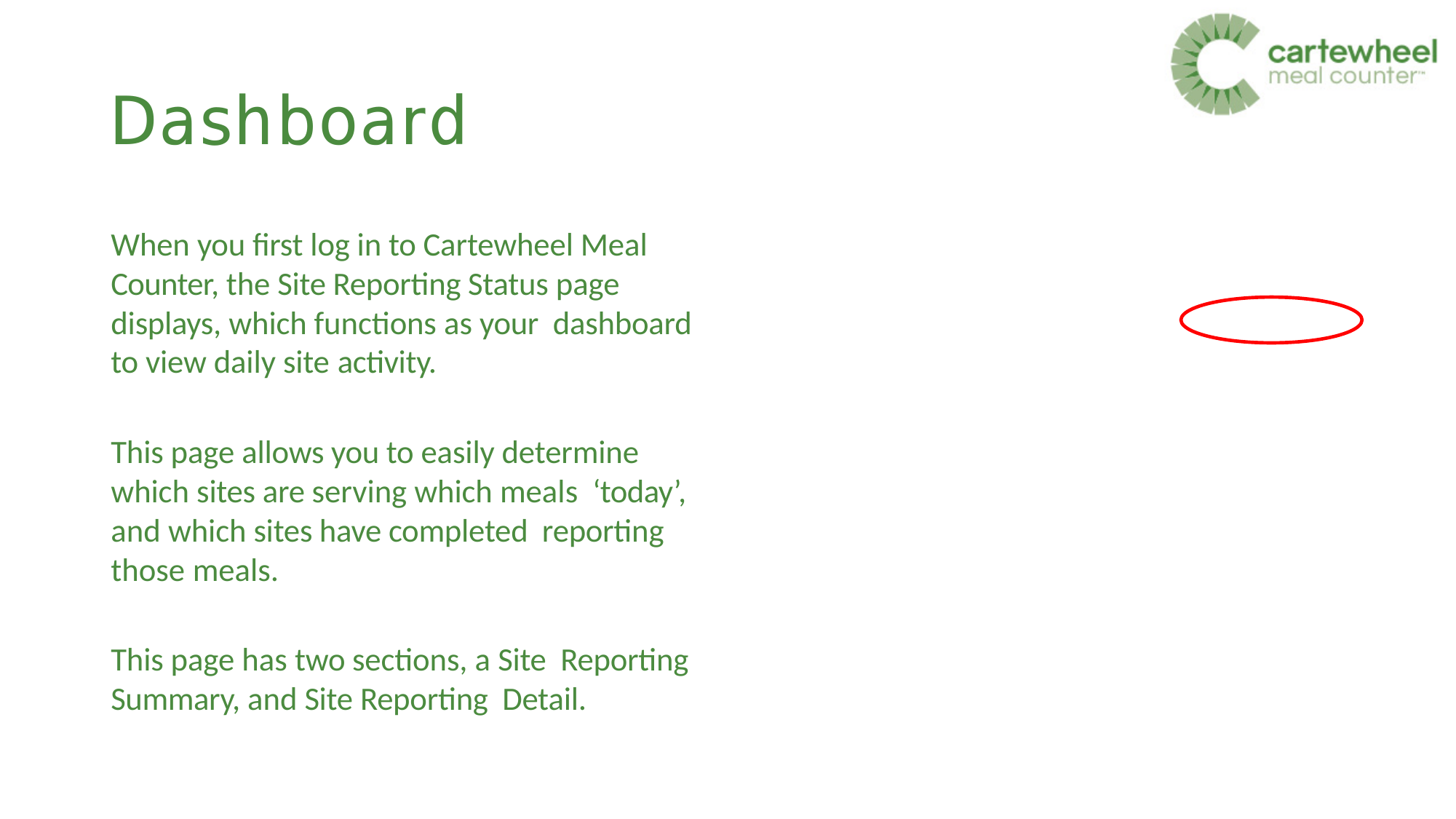

# Dashboard

When you first log in to Cartewheel Meal Counter, the Site Reporting Status page  displays, which functions as your  dashboard to view daily site activity.

This page allows you to easily determine  which sites are serving which meals  ‘today’, and which sites have completed  reporting those meals.

This page has two sections, a Site  Reporting Summary, and Site Reporting  Detail.